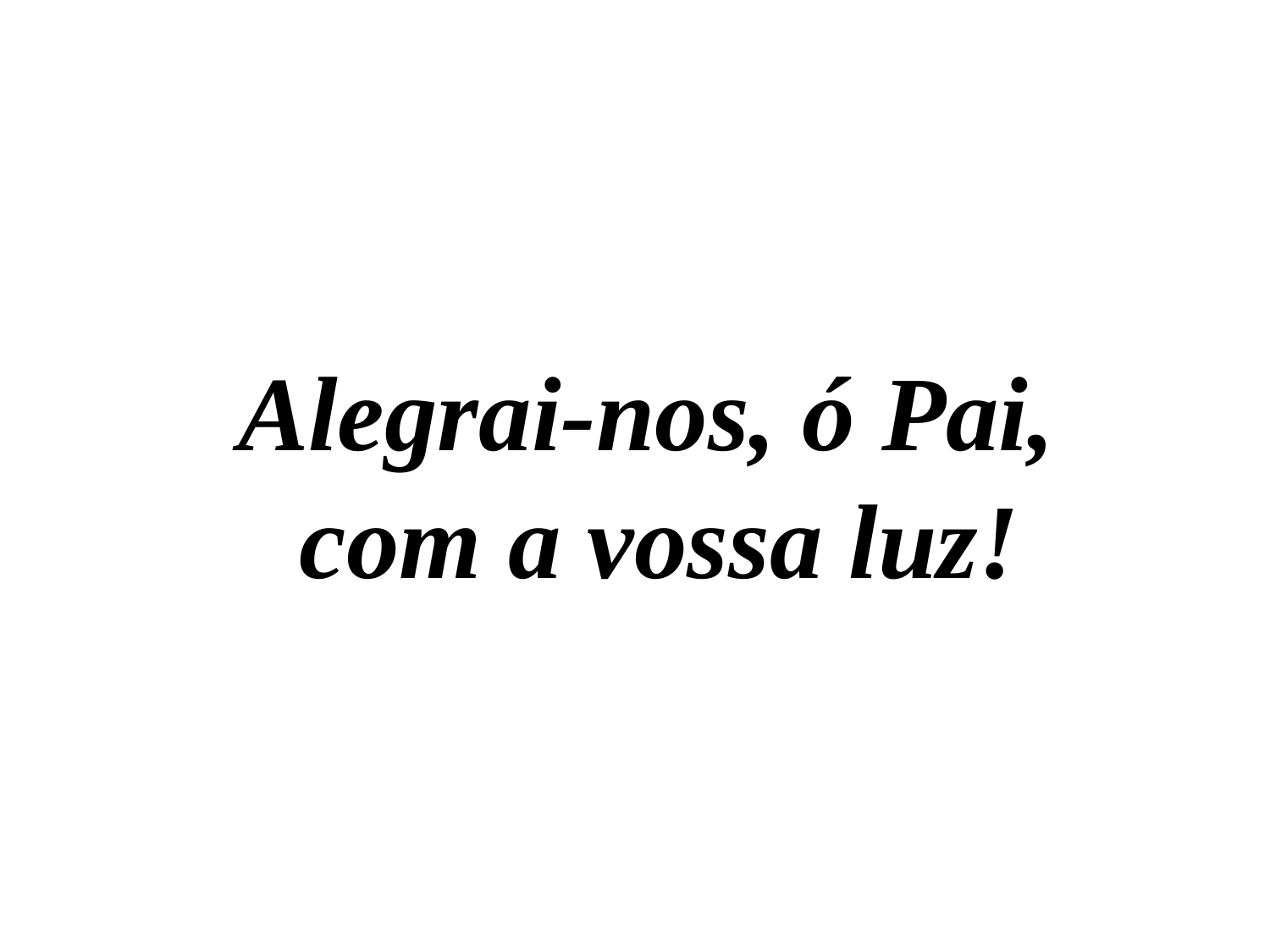

Alegrai-nos, ó Pai,
 com a vossa luz!